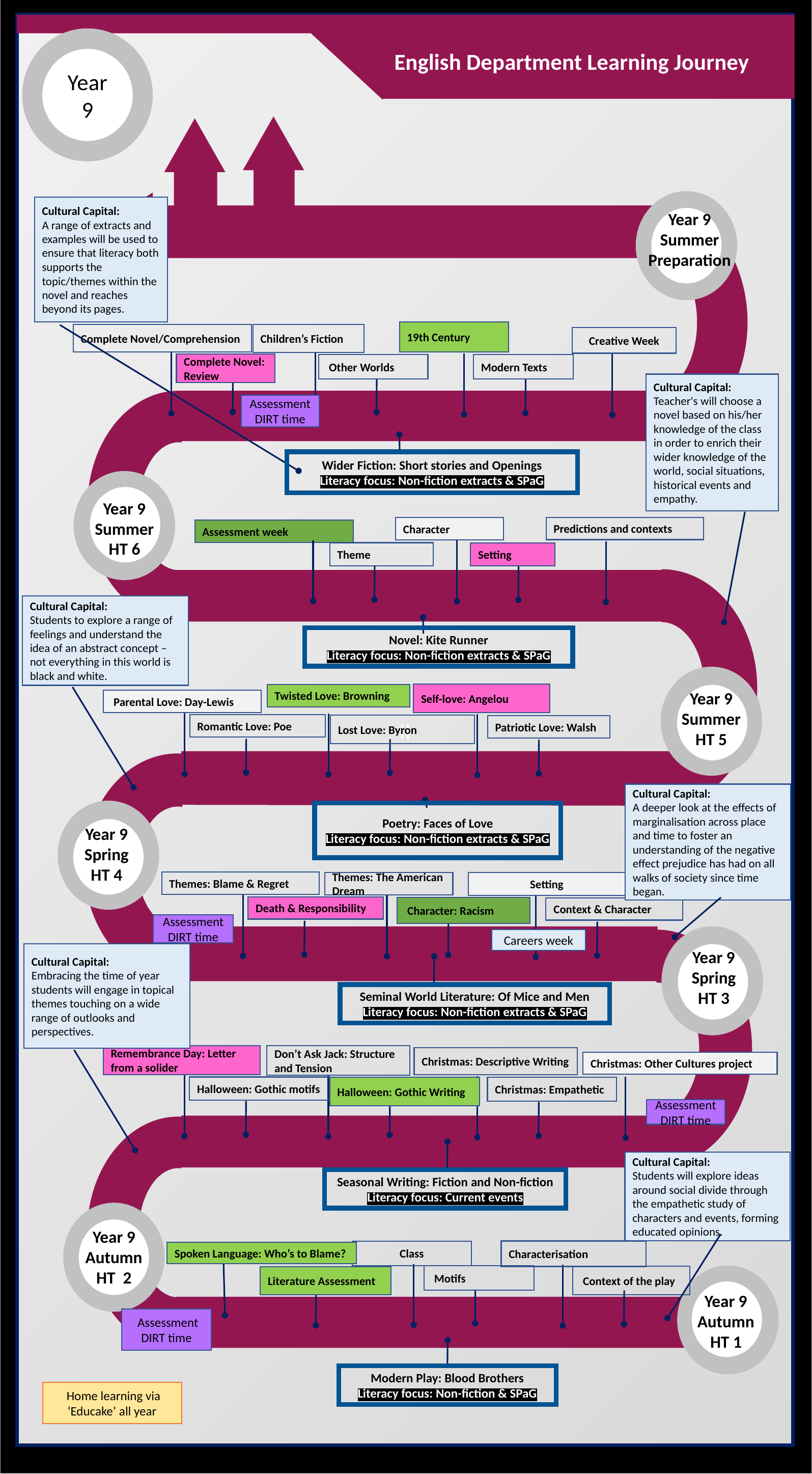

II

English Department Learning Journey
Year 9

Cultural Capital:
A range of extracts and examples will be used to ensure that literacy both supports the topic/themes within the novel and reaches beyond its pages.

Year 9 Summer Preparation

19th Century
Complete Novel/Comprehension
Children’s Fiction
Creative Week
Complete Novel: Review
Modern Texts
 Other Worlds
Cultural Capital:
Teacher's will choose a novel based on his/her knowledge of the class in order to enrich their wider knowledge of the world, social situations, historical events and empathy.

Assessment DIRT time

Wider Fiction: Short stories and Openings
Literacy focus: Non-fiction extracts & SPaG

Year 9 Summer HT 6
Predictions and contexts
Character
Assessment week
Theme
Setting

Cultural Capital:
Students to explore a range of feelings and understand the idea of an abstract concept – not everything in this world is black and white.
Novel: Kite Runner
Literacy focus: Non-fiction extracts & SPaG

Year 9 Summer HT 5
Self-love: Angelou
Twisted Love: Browning

 Parental Love: Day-Lewis
Romantic Love: Poe
Lost Love: Byron
Patriotic Love: Walsh

Cultural Capital:
A deeper look at the effects of marginalisation across place and time to foster an understanding of the negative effect prejudice has had on all walks of society since time began.

Poetry: Faces of Love
Literacy focus: Non-fiction extracts & SPaG

Year 9 Spring HT 4
Themes: Blame & Regret
Setting
Themes: The American Dream
Death & Responsibility
 Character: Racism
Context & Character
Assessment DIRT time

Careers week
Year 9 Spring
HT 3
Cultural Capital:
Embracing the time of year students will engage in topical themes touching on a wide range of outlooks and perspectives.

Seminal World Literature: Of Mice and Men
Literacy focus: Non-fiction extracts & SPaG
Remembrance Day: Letter from a solider
Don’t Ask Jack: Structure and Tension
Christmas: Descriptive Writing
Christmas: Other Cultures project
Halloween: Gothic motifs
Christmas: Empathetic
Halloween: Gothic Writing
Assessment DIRT time

Cultural Capital:
Students will explore ideas around social divide through the empathetic study of characters and events, forming educated opinions.
Seasonal Writing: Fiction and Non-fiction
Literacy focus: Current events

Year 9 Autumn HT  2
Characterisation
Class
Spoken Language: Who’s to Blame?

 Motifs
 Context of the play
Literature Assessment

Year 9 Autumn HT 1

 Assessment DIRT time
Modern Play: Blood Brothers
Literacy focus: Non-fiction & SPaG
 Home learning via ‘Educake’ all year